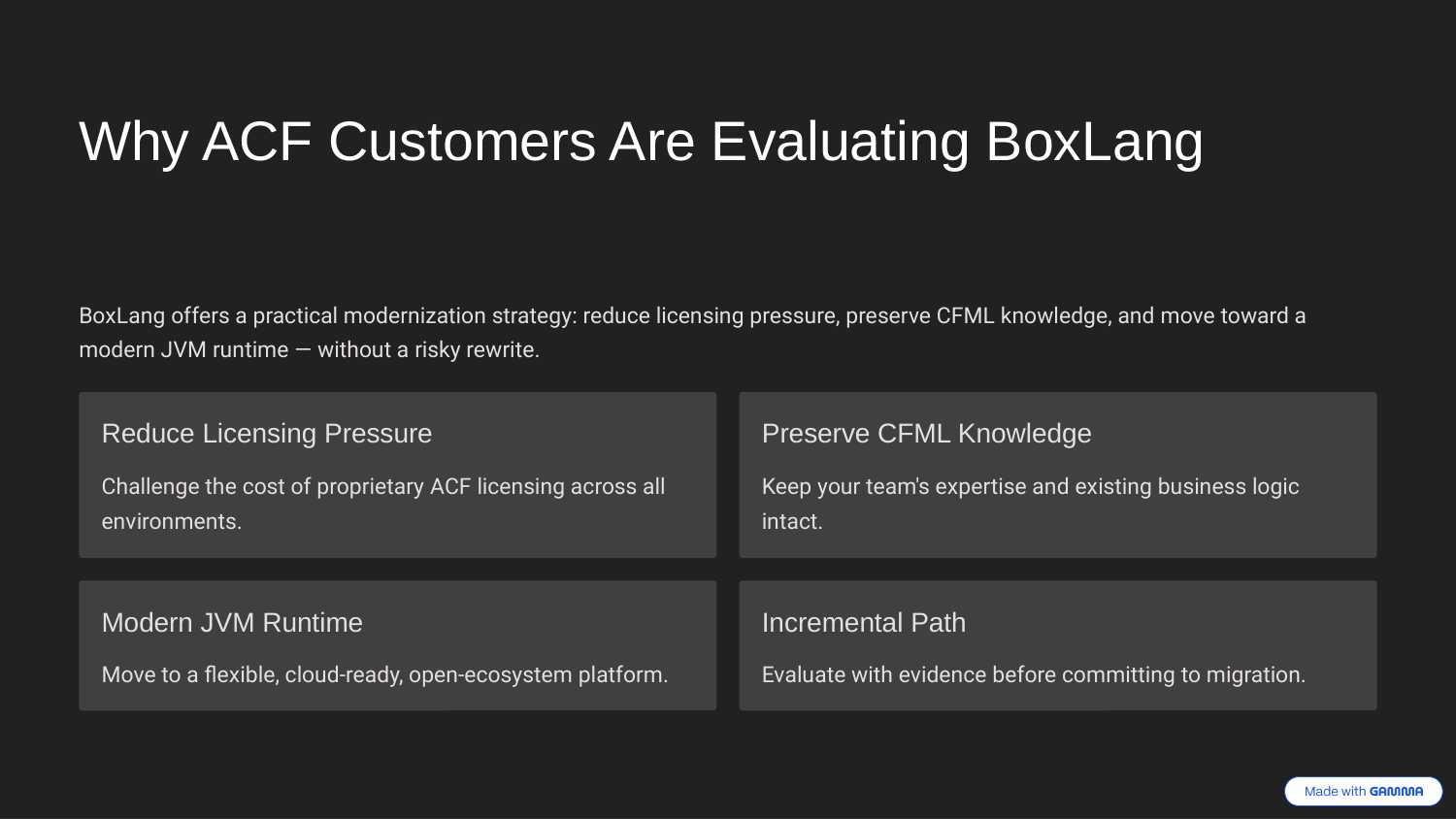

Why ACF Customers Are Evaluating BoxLang
BoxLang offers a practical modernization strategy: reduce licensing pressure, preserve CFML knowledge, and move toward a modern JVM runtime — without a risky rewrite.

Reduce Licensing Pressure
Preserve CFML Knowledge
Challenge the cost of proprietary ACF licensing across all environments.
Keep your team's expertise and existing business logic intact.

Modern JVM Runtime
Incremental Path
Move to a flexible, cloud-ready, open-ecosystem platform.
Evaluate with evidence before committing to migration.